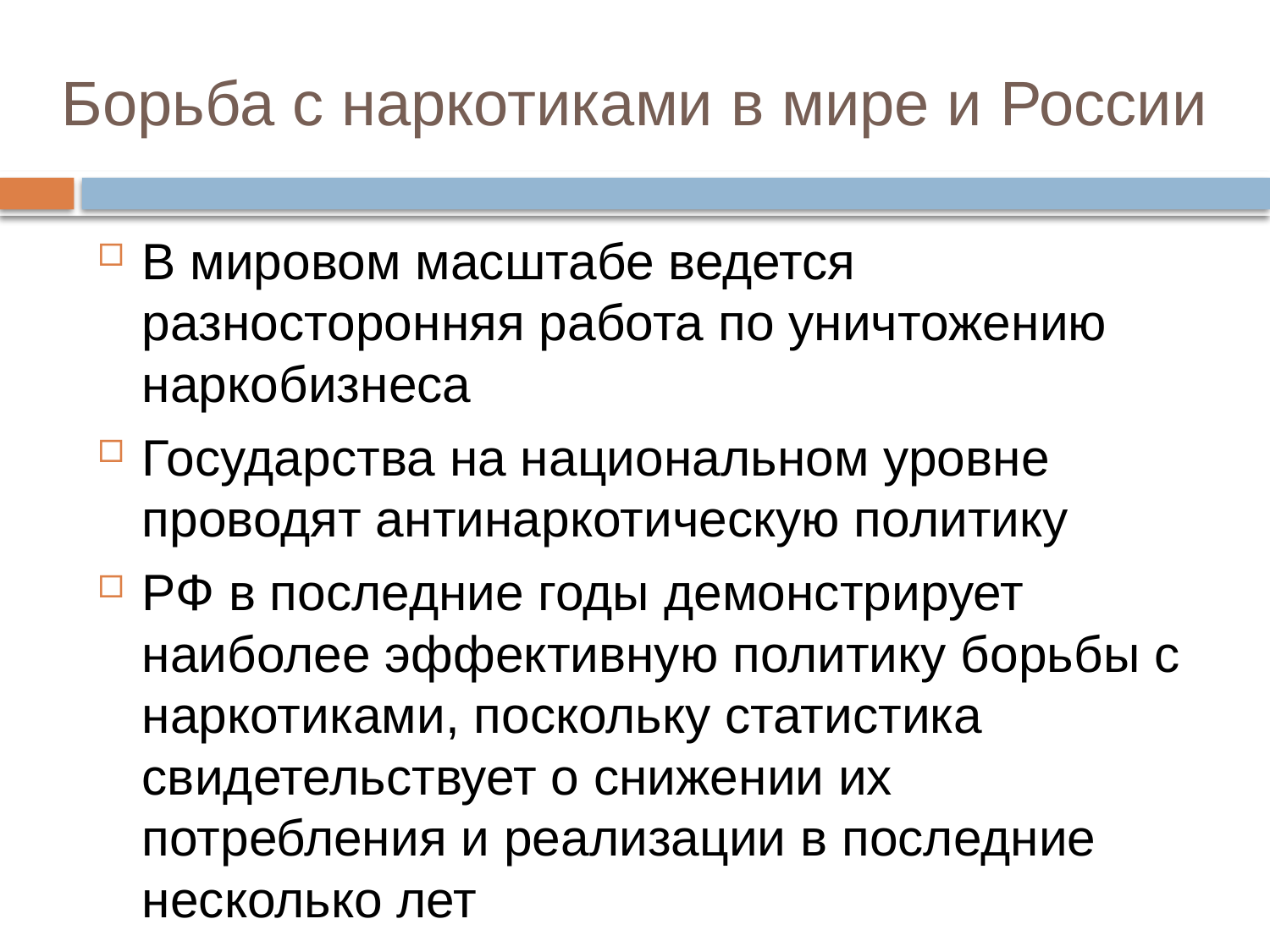

# Борьба с наркотиками в мире и России
В мировом масштабе ведется разносторонняя работа по уничтожению наркобизнеса
Государства на национальном уровне проводят антинаркотическую политику
РФ в последние годы демонстрирует наиболее эффективную политику борьбы с наркотиками, поскольку статистика свидетельствует о снижении их потребления и реализации в последние несколько лет